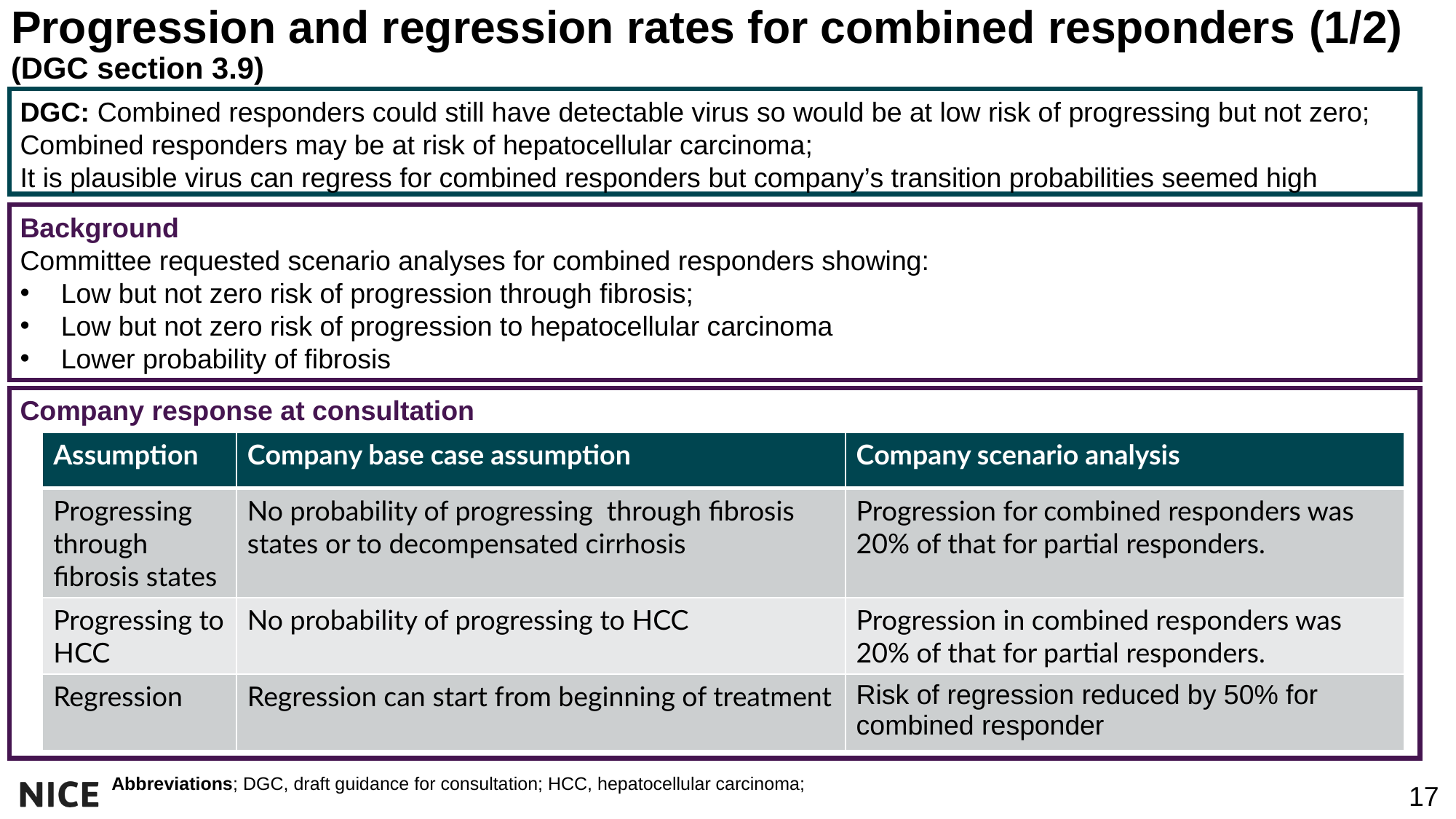

Progression and regression rates for combined responders (1/2)
(DGC section 3.9)
DGC: Combined responders could still have detectable virus so would be at low risk of progressing but not zero; Combined responders may be at risk of hepatocellular carcinoma;
It is plausible virus can regress for combined responders but company’s transition probabilities seemed high
Background
Committee requested scenario analyses for combined responders showing:
Low but not zero risk of progression through fibrosis;
Low but not zero risk of progression to hepatocellular carcinoma
Lower probability of fibrosis
Company response at consultation
| Assumption | Company base case assumption | Company scenario analysis |
| --- | --- | --- |
| Progressing through fibrosis states | No probability of progressing through fibrosis states or to decompensated cirrhosis | Progression for combined responders was 20% of that for partial responders. |
| Progressing to HCC | No probability of progressing to HCC | Progression in combined responders was 20% of that for partial responders. |
| Regression | Regression can start from beginning of treatment | Risk of regression reduced by 50% for combined responder |
Abbreviations; DGC, draft guidance for consultation; HCC, hepatocellular carcinoma;